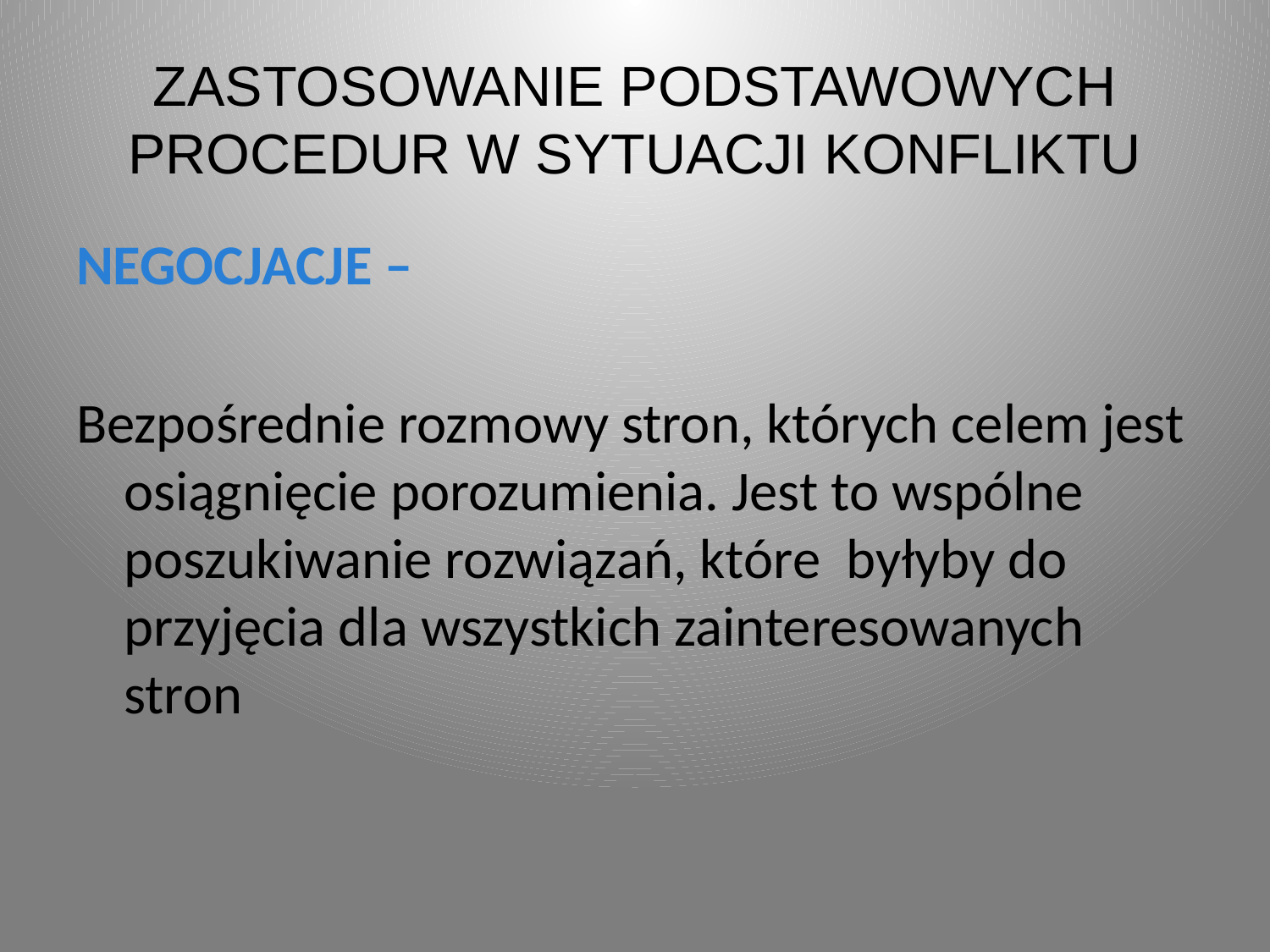

# ZASTOSOWANIE PODSTAWOWYCH PROCEDUR W SYTUACJI KONFLIKTU
NEGOCJACJE –

Bezpośrednie rozmowy stron, których celem jest osiągnięcie porozumienia. Jest to wspólne poszukiwanie rozwiązań, które  byłyby do przyjęcia dla wszystkich zainteresowanych stron